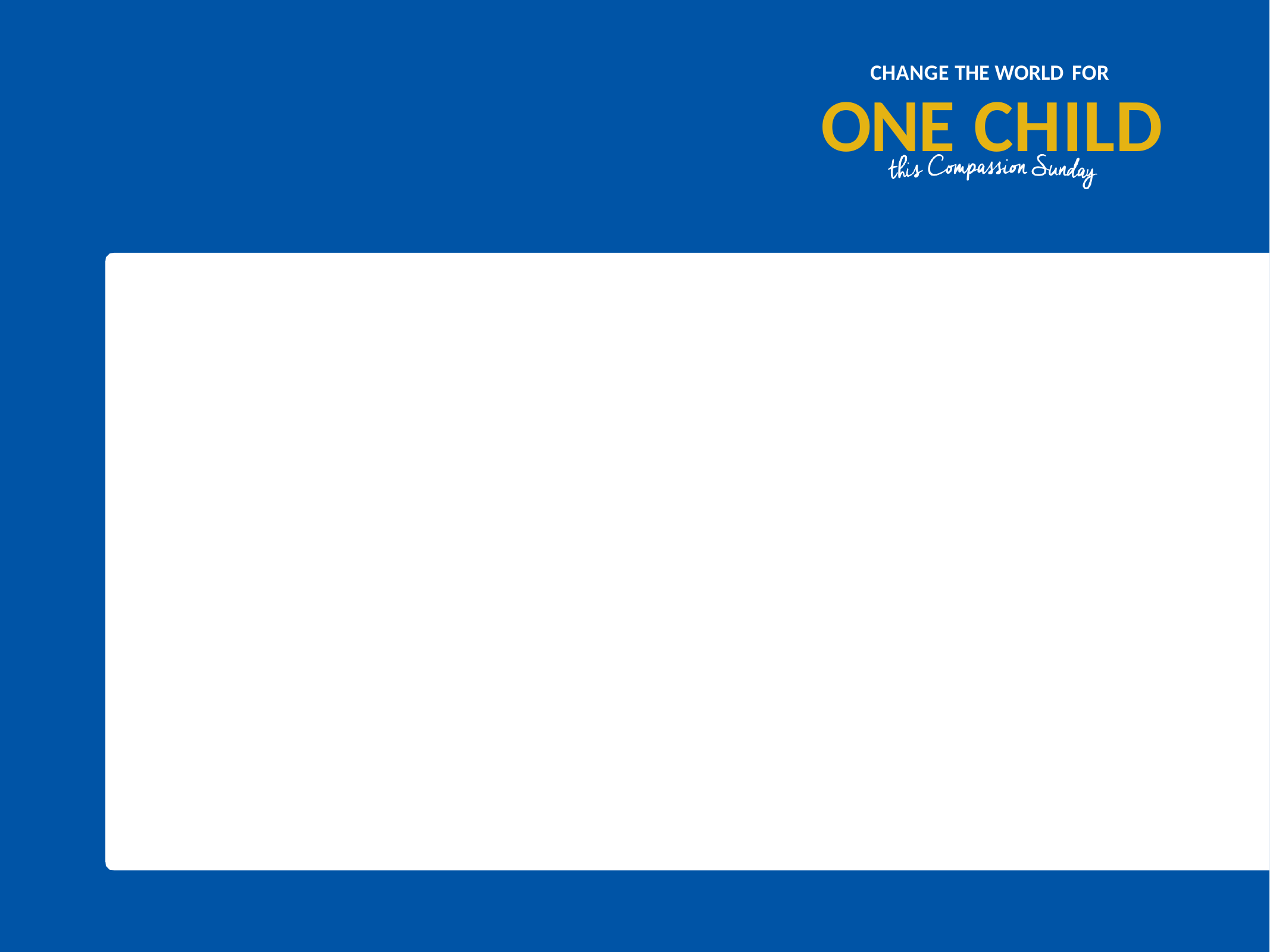

CHANGE THE WORLD FOR
# ONE CHILD